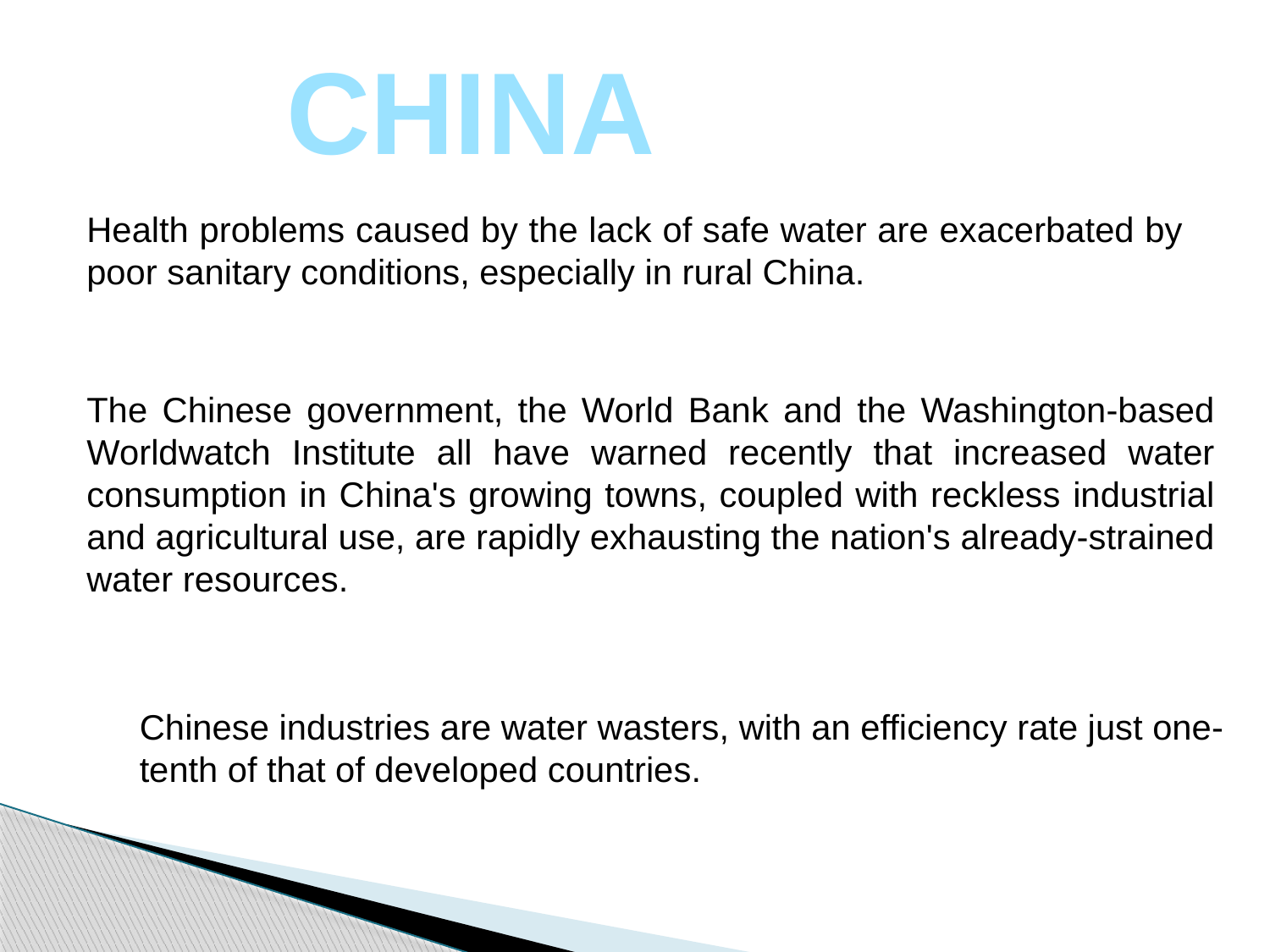

CHINA
Health problems caused by the lack of safe water are exacerbated by poor sanitary conditions, especially in rural China.
The Chinese government, the World Bank and the Washington-based Worldwatch Institute all have warned recently that increased water consumption in China's growing towns, coupled with reckless industrial and agricultural use, are rapidly exhausting the nation's already-strained water resources.
Chinese industries are water wasters, with an efficiency rate just one- tenth of that of developed countries.